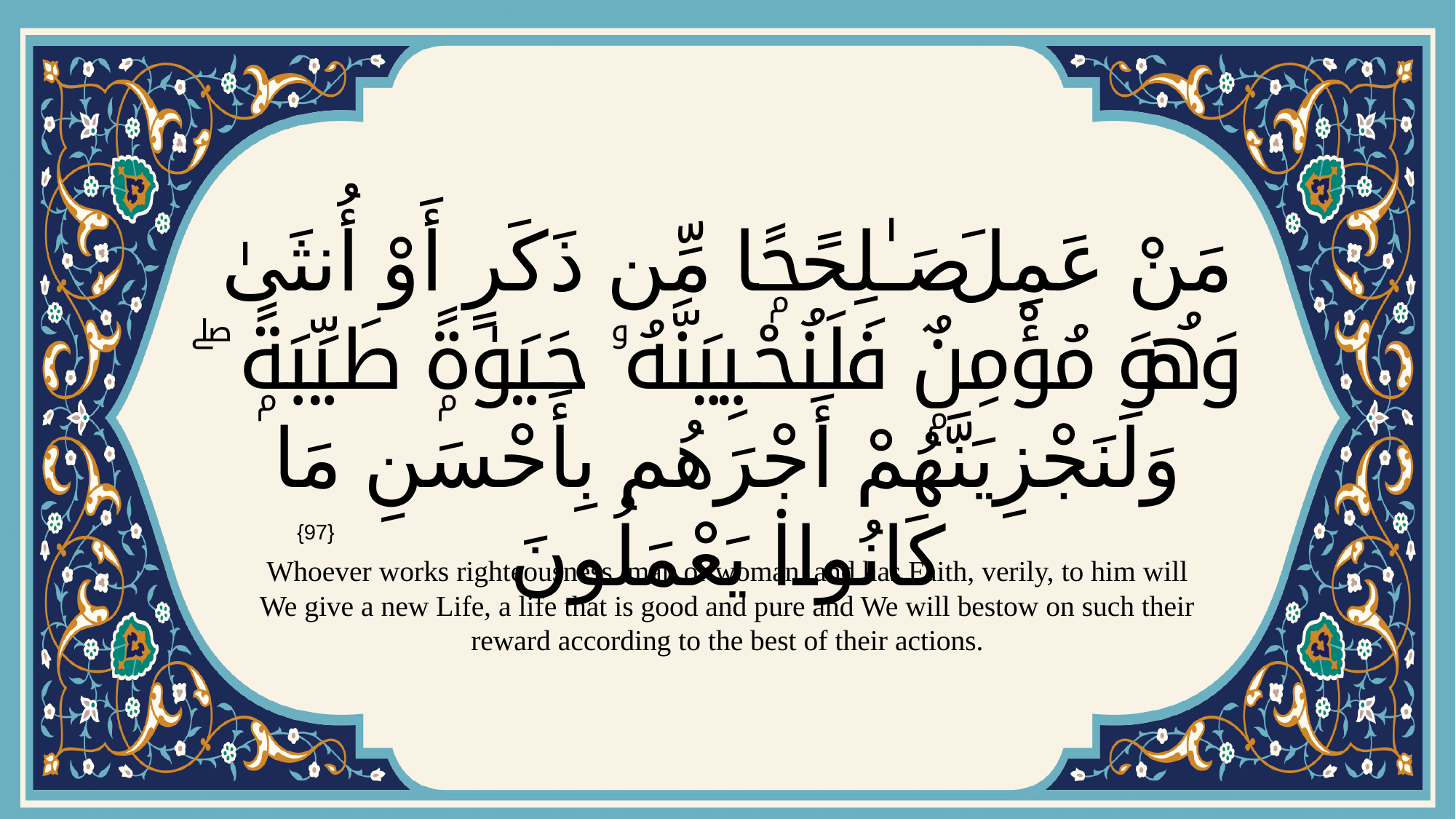

# مَنْ عَمِلَ صَـٰلِحًۭا مِّن ذَكَرٍ أَوْ أُنثَىٰ وَهُوَ مُؤْمِنٌۭ فَلَنُحْيِيَنَّهُۥ حَيَوٰةًۭ طَيِّبَةًۭ ۖ وَلَنَجْزِيَنَّهُمْ أَجْرَهُم بِأَحْسَنِ مَا كَانُوا۟ يَعْمَلُونَ
{97}
Whoever works righteousness, man or woman, and has Faith, verily, to him will We give a new Life, a life that is good and pure and We will bestow on such their reward according to the best of their actions.